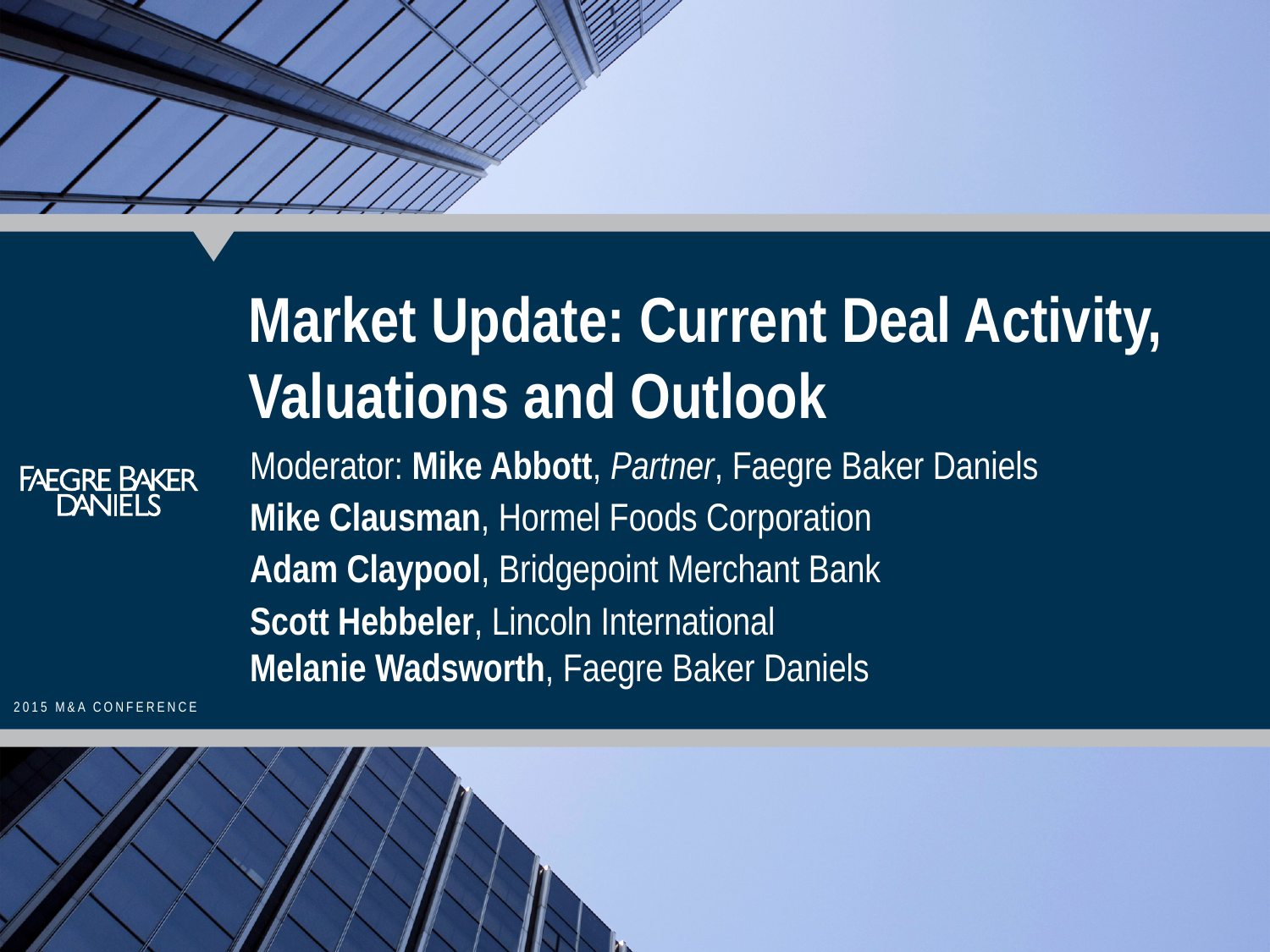

# Market Update: Current Deal Activity, Valuations and Outlook
Moderator: Mike Abbott, Partner, Faegre Baker Daniels
Mike Clausman, Hormel Foods Corporation
Adam Claypool, Bridgepoint Merchant Bank
Scott Hebbeler, Lincoln International
Melanie Wadsworth, Faegre Baker Daniels